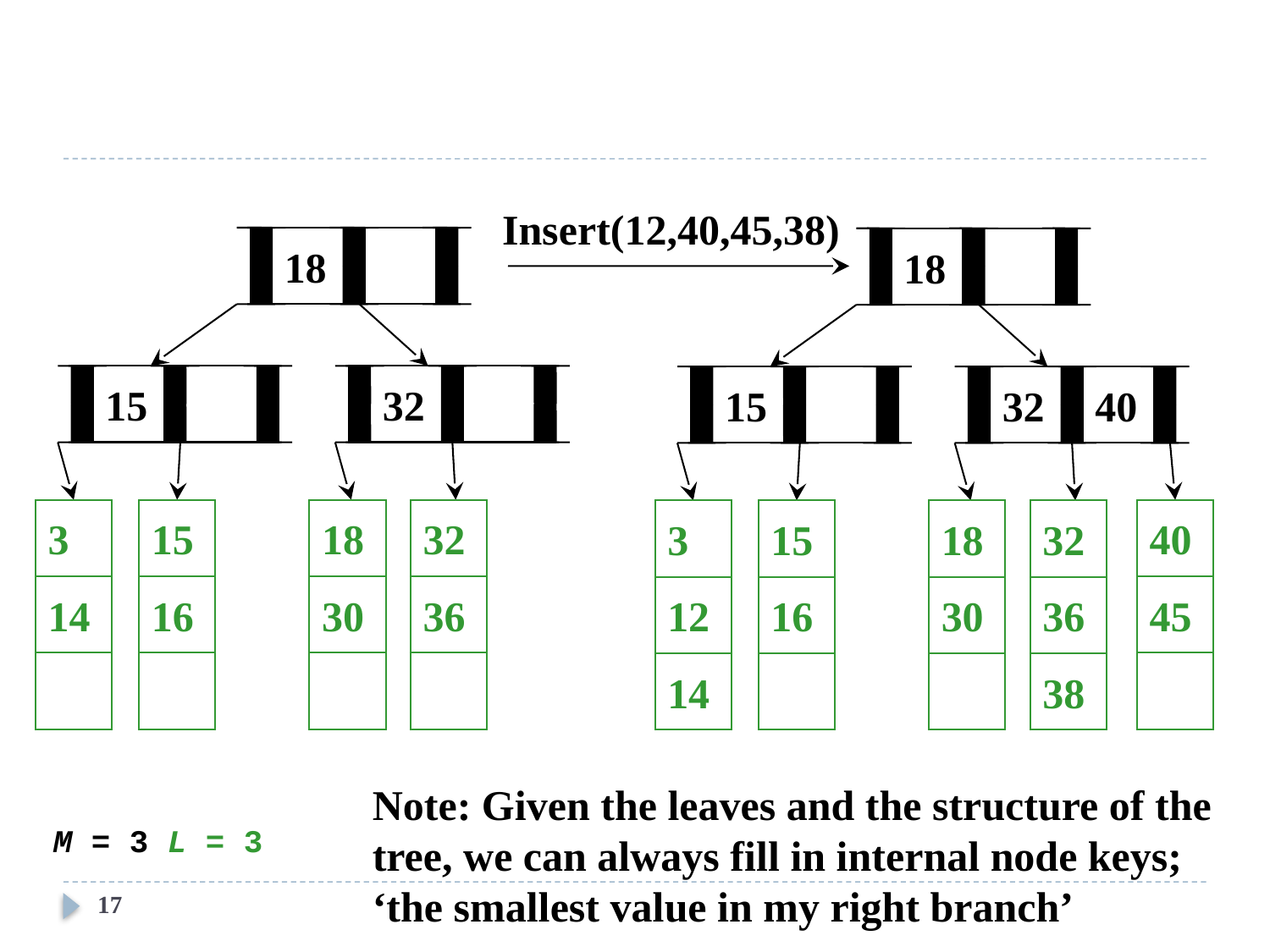

Insert(12,40,45,38)

18

18

15

32

40

40
3
15
18
32
45
12
16
30
36

14

38

15

32

3
15
18
32
14
16
30
36

Note: Given the leaves and the structure of the tree, we can always fill in internal node keys;
‘the smallest value in my right branch’
M = 3 L = 3
17